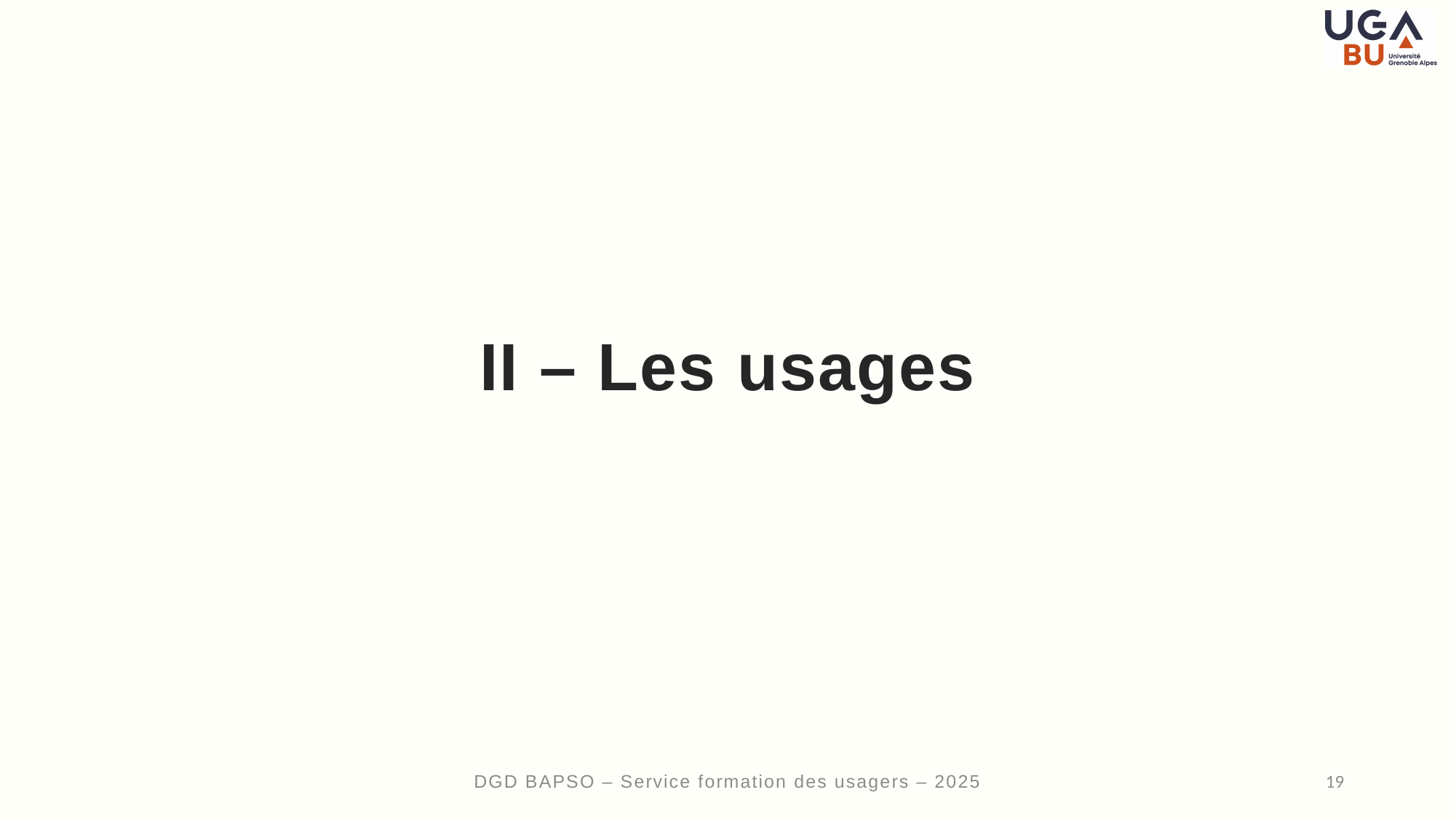

# II – Les usages
DGD BAPSO – Service formation des usagers – 2025
19